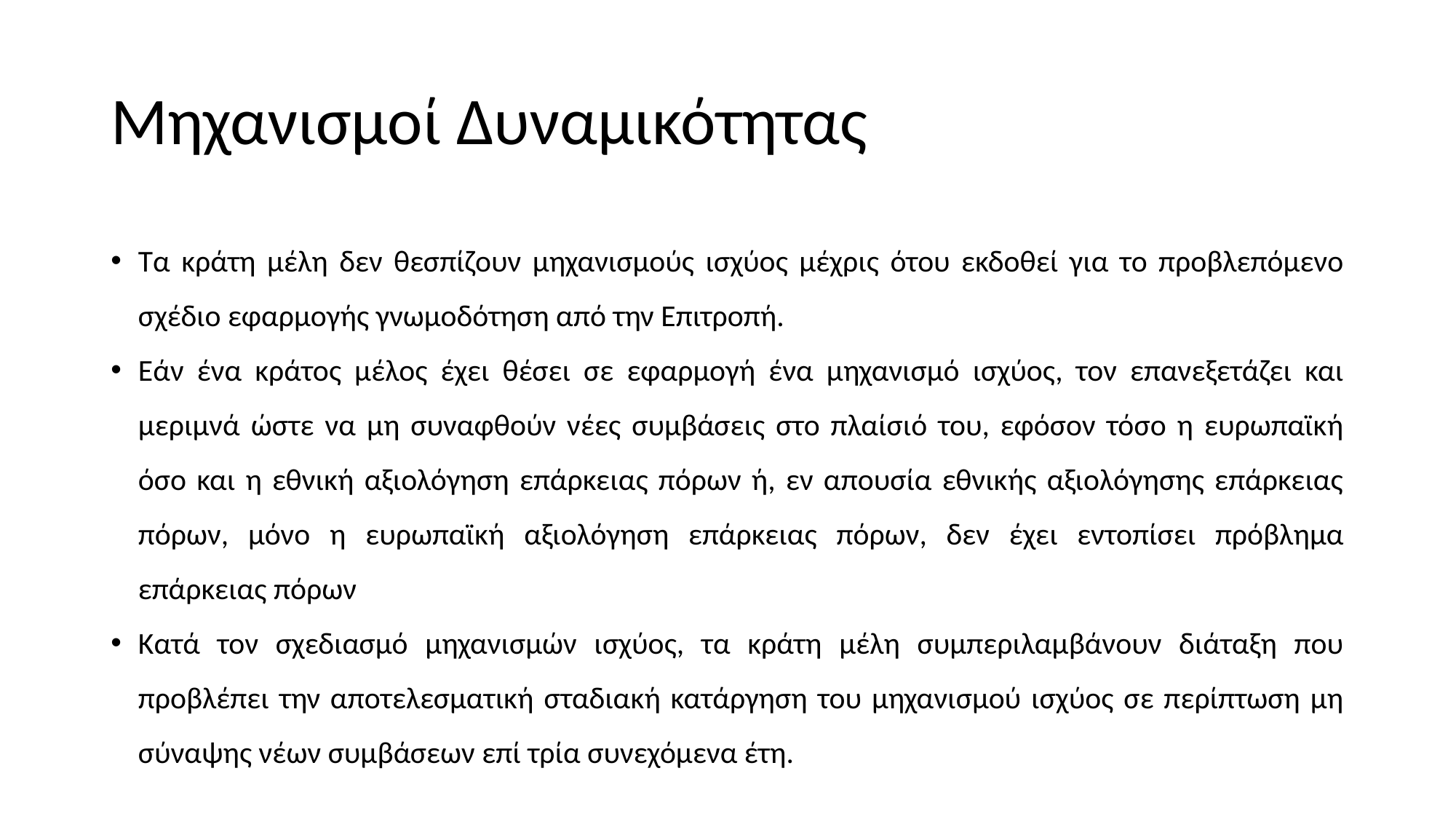

# Μηχανισμοί Δυναμικότητας
Τα κράτη μέλη δεν θεσπίζουν μηχανισμούς ισχύος μέχρις ότου εκδοθεί για το προβλεπόμενο σχέδιο εφαρμογής γνωμοδότηση από την Επιτροπή.
Εάν ένα κράτος μέλος έχει θέσει σε εφαρμογή ένα μηχανισμό ισχύος, τον επανεξετάζει και μεριμνά ώστε να μη συναφθούν νέες συμβάσεις στο πλαίσιό του, εφόσον τόσο η ευρωπαϊκή όσο και η εθνική αξιολόγηση επάρκειας πόρων ή, εν απουσία εθνικής αξιολόγησης επάρκειας πόρων, μόνο η ευρωπαϊκή αξιολόγηση επάρκειας πόρων, δεν έχει εντοπίσει πρόβλημα επάρκειας πόρων
Κατά τον σχεδιασμό μηχανισμών ισχύος, τα κράτη μέλη συμπεριλαμβάνουν διάταξη που προβλέπει την αποτελεσματική σταδιακή κατάργηση του μηχανισμού ισχύος σε περίπτωση μη σύναψης νέων συμβάσεων επί τρία συνεχόμενα έτη.